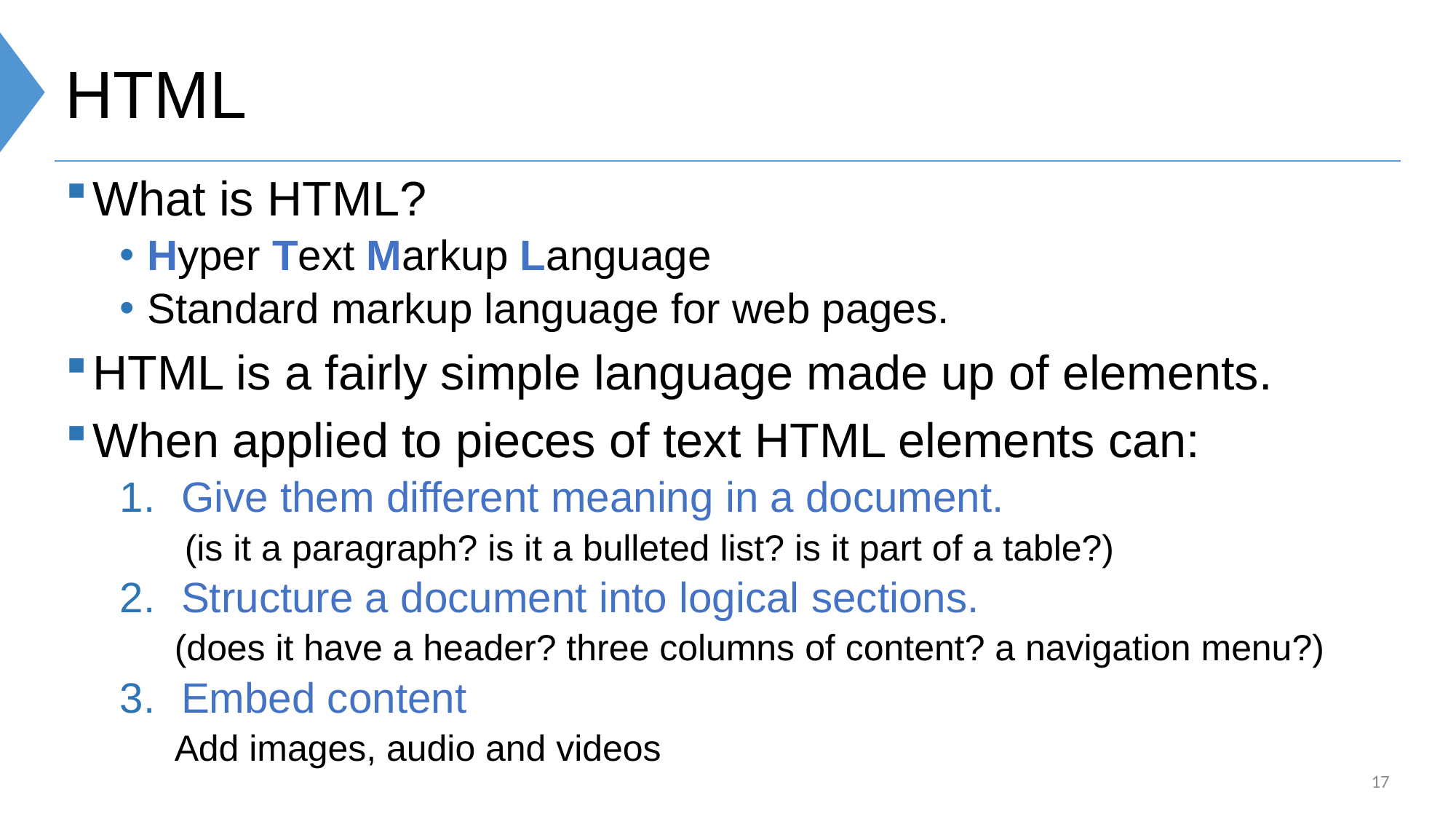

# HTML
What is HTML?
Hyper Text Markup Language
Standard markup language for web pages.
HTML is a fairly simple language made up of elements.
When applied to pieces of text HTML elements can:
Give them different meaning in a document.
 (is it a paragraph? is it a bulleted list? is it part of a table?)
Structure a document into logical sections.
(does it have a header? three columns of content? a navigation menu?)
Embed content
Add images, audio and videos
17